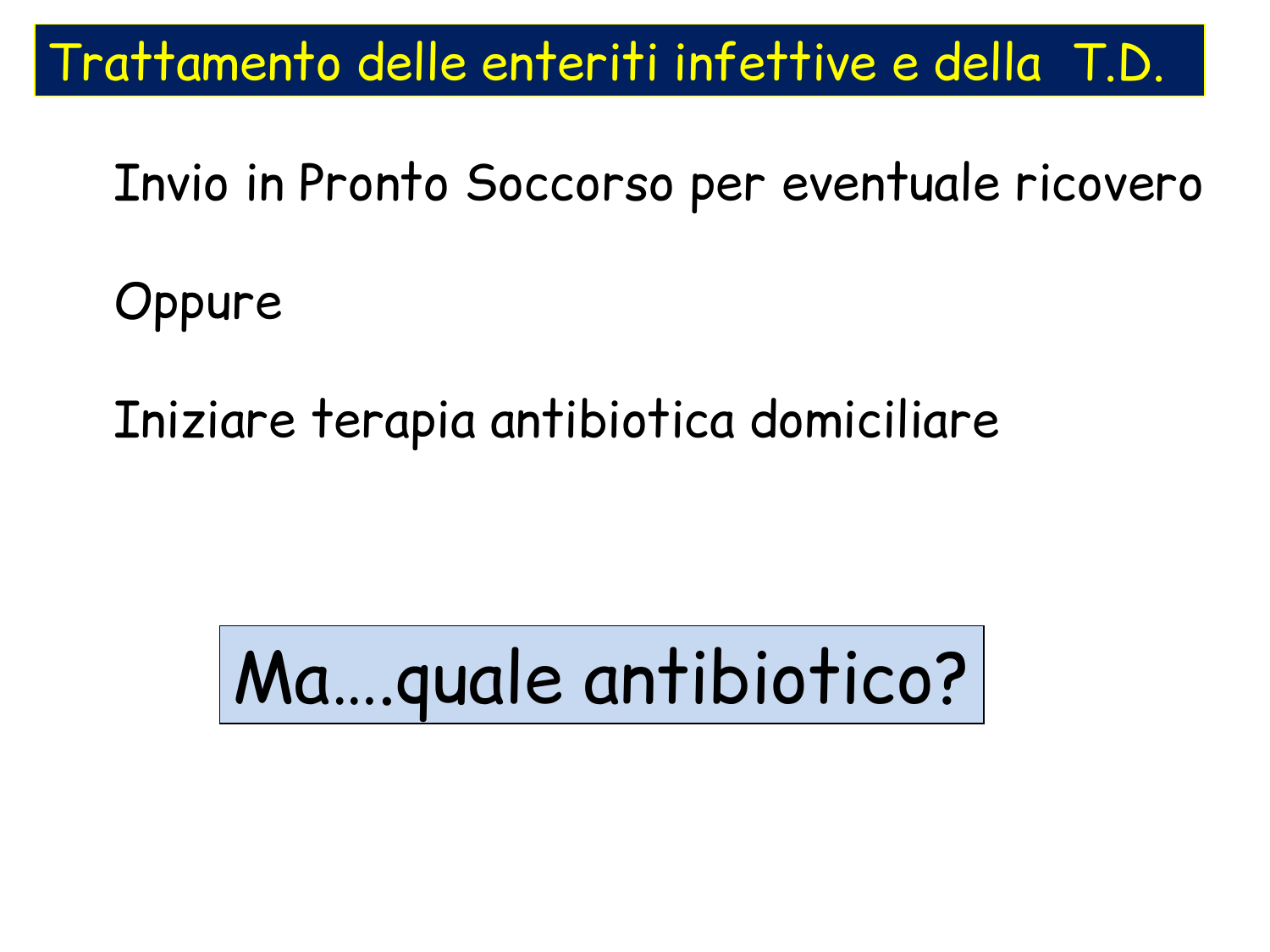

Trattamento delle enteriti infettive e della  T.D.
Invio in Pronto Soccorso per eventuale ricovero

Oppure

Iniziare terapia antibiotica domiciliare
Ma….quale antibiotico?